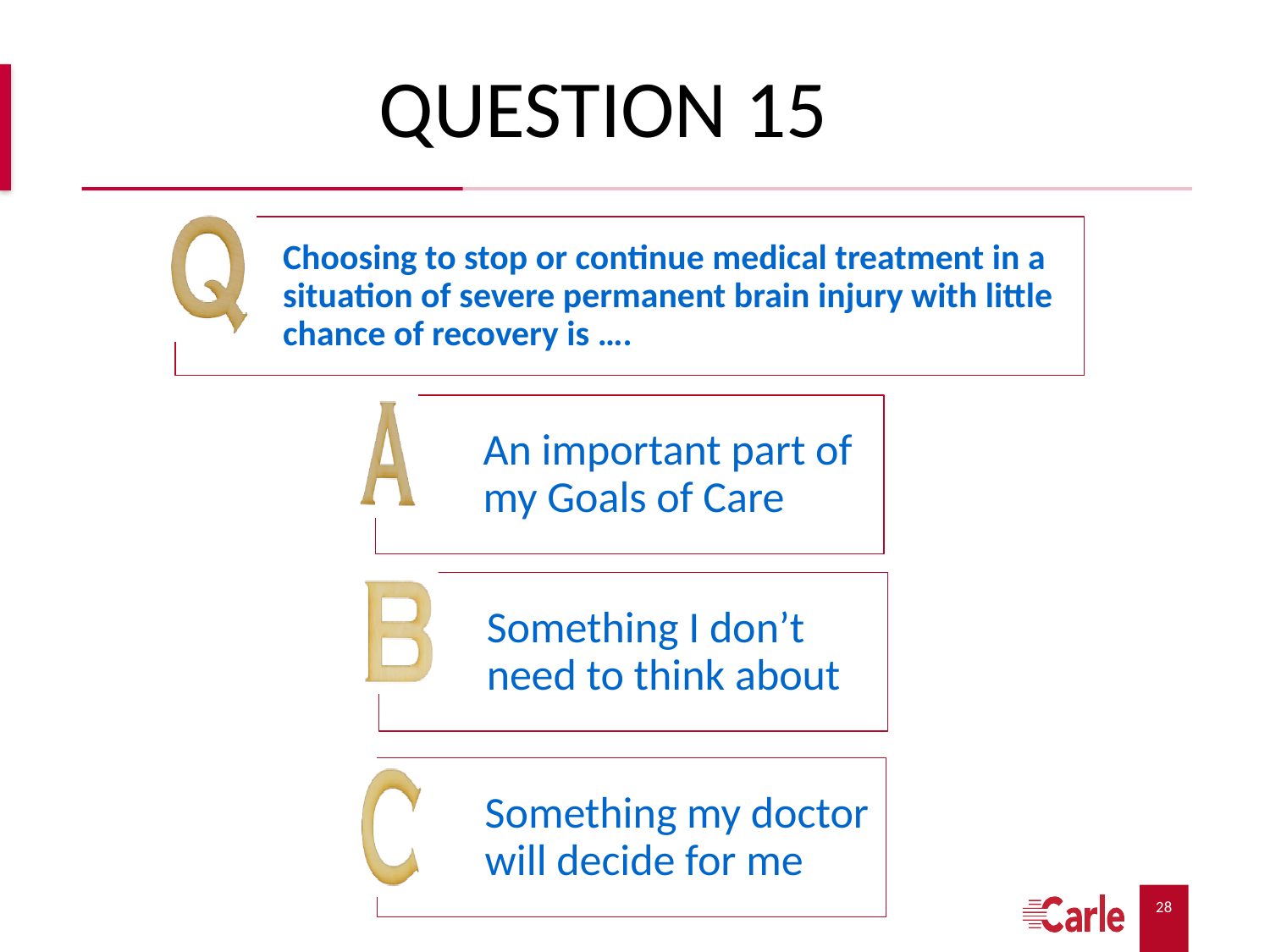

QUESTION 15
Choosing to stop or continue medical treatment in a situation of severe permanent brain injury with little chance of recovery is ….
An important part of my Goals of Care
Something I don’t need to think about
Something my doctor will decide for me